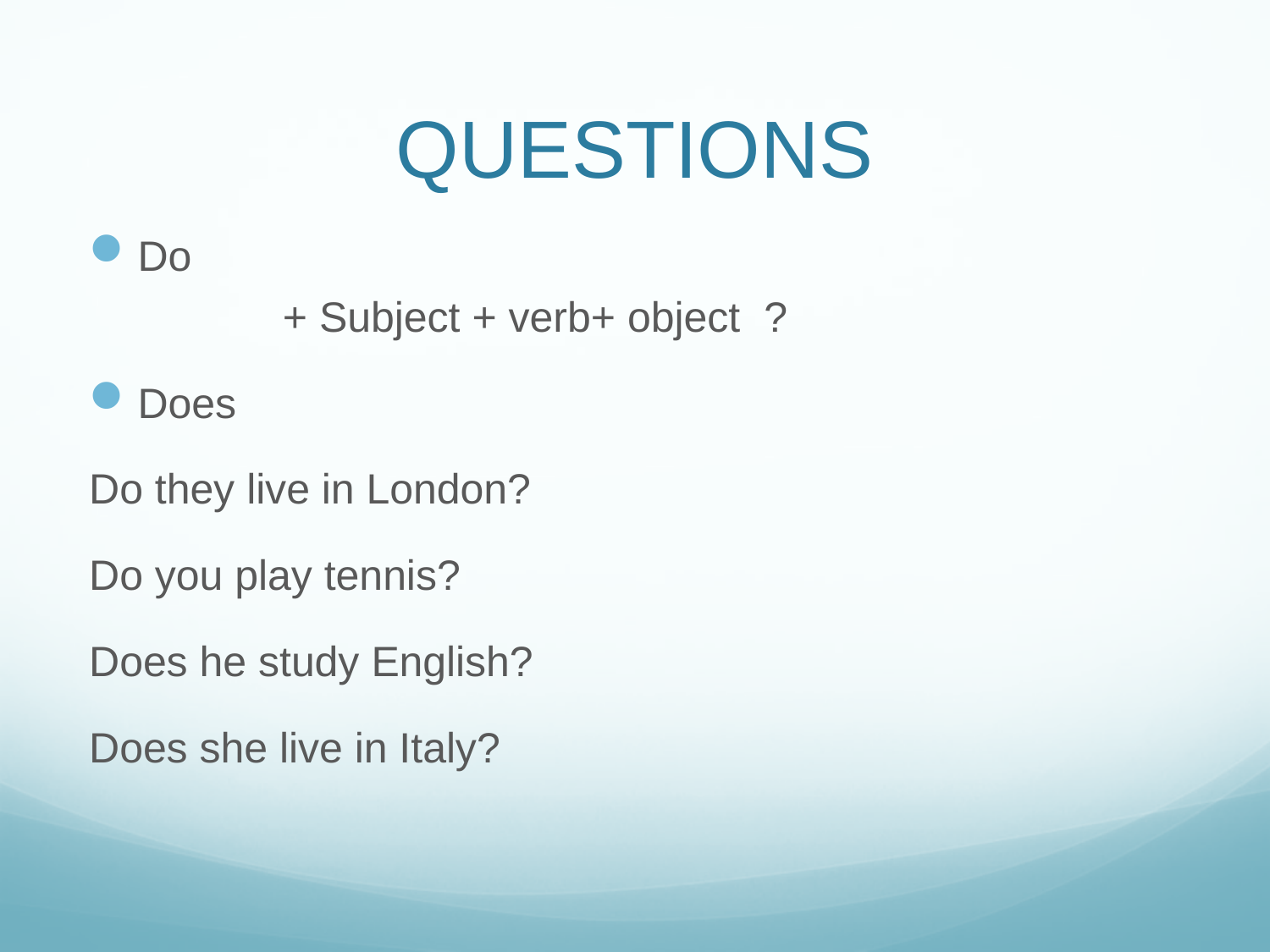

# QUESTIONS
Do
     + Subject + verb+ object  ?
Does
Do they live in London?
Do you play tennis?
Does he study English?
Does she live in Italy?